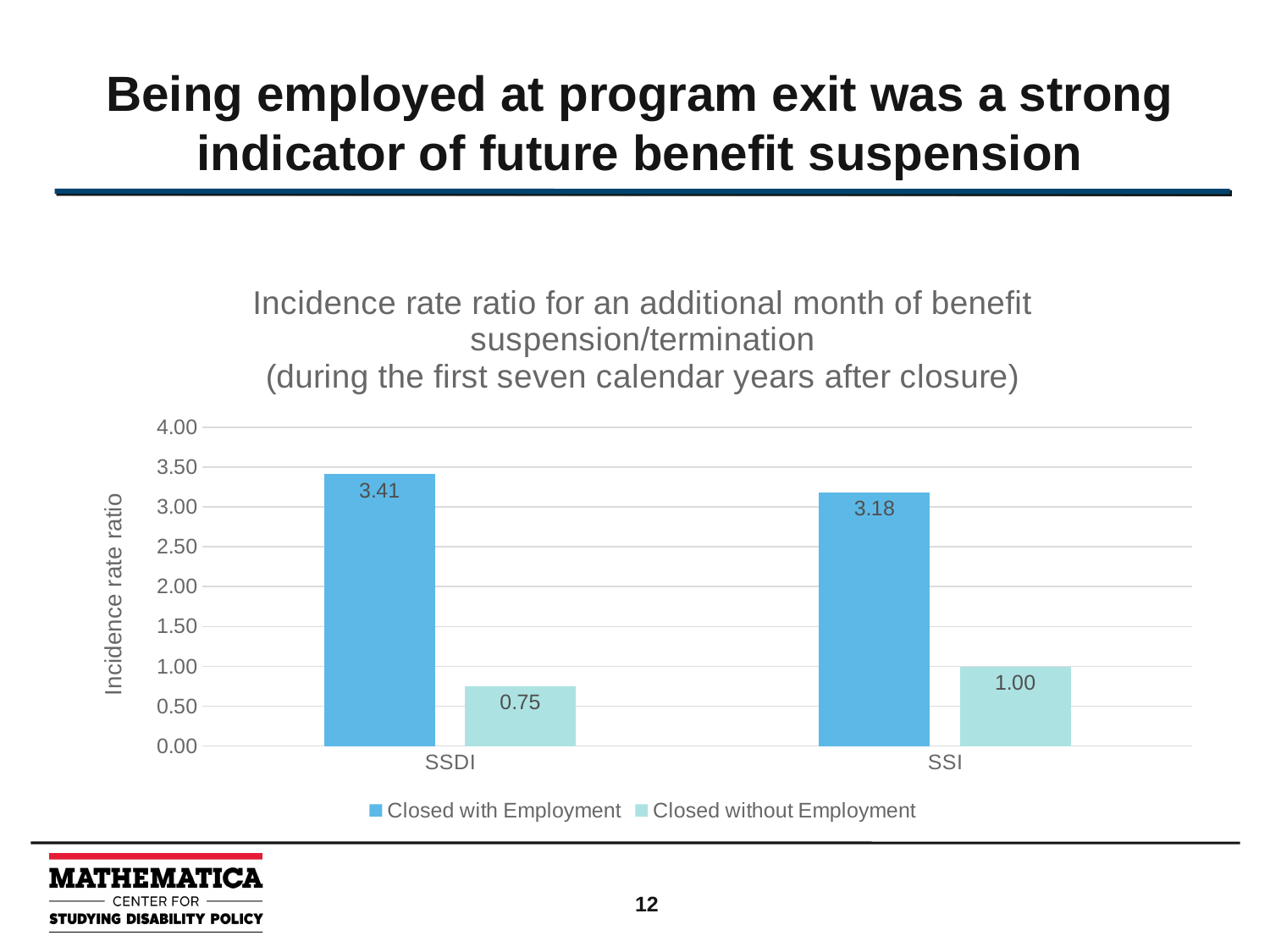

# Being employed at program exit was a strong indicator of future benefit suspension

### Chart: Incidence rate ratio for an additional month of benefit suspension/termination
(during the first seven calendar years after closure)

| Category | Closed with Employment | Closed without Employment |
|---|---|---|
| SSDI | 3.41 | 0.747 |
| SSI | 3.178 | 0.999 |